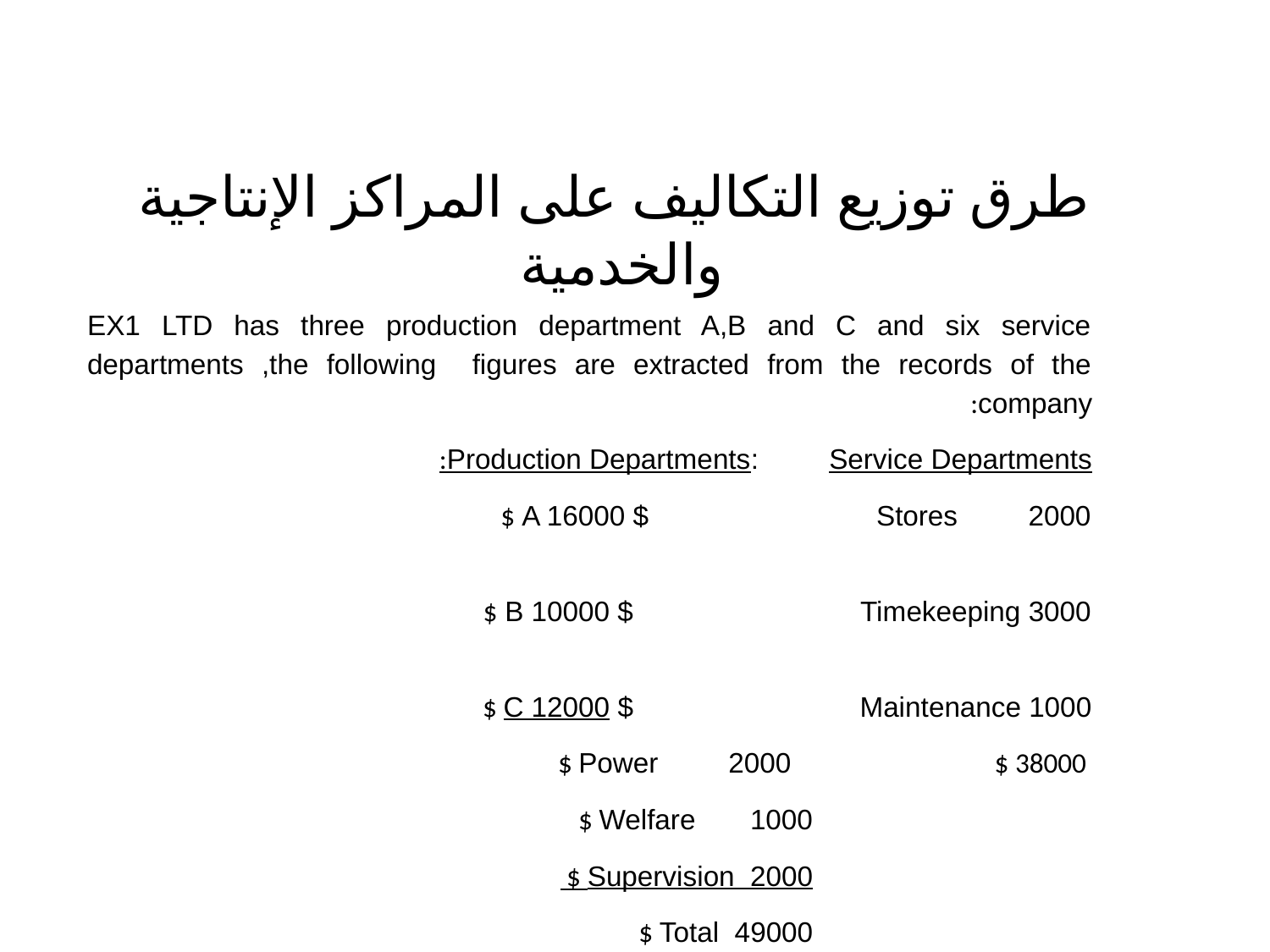

# طرق توزيع التكاليف على المراكز الإنتاجية والخدمية
EX1 LTD has three production department A,B and C and six service departments ,the following  figures are extracted from the records of the company:
Production Departments:         Service Departments:
A 16000 $                             Stores         2000 $
B 10000 $                             Timekeeping 3000 $
C 12000 $                             Maintenance 1000 $
 38000 $                                Power         2000 $
                                            Welfare       1000 $
                                            Supervision  2000 $
                                            Total  49000 $